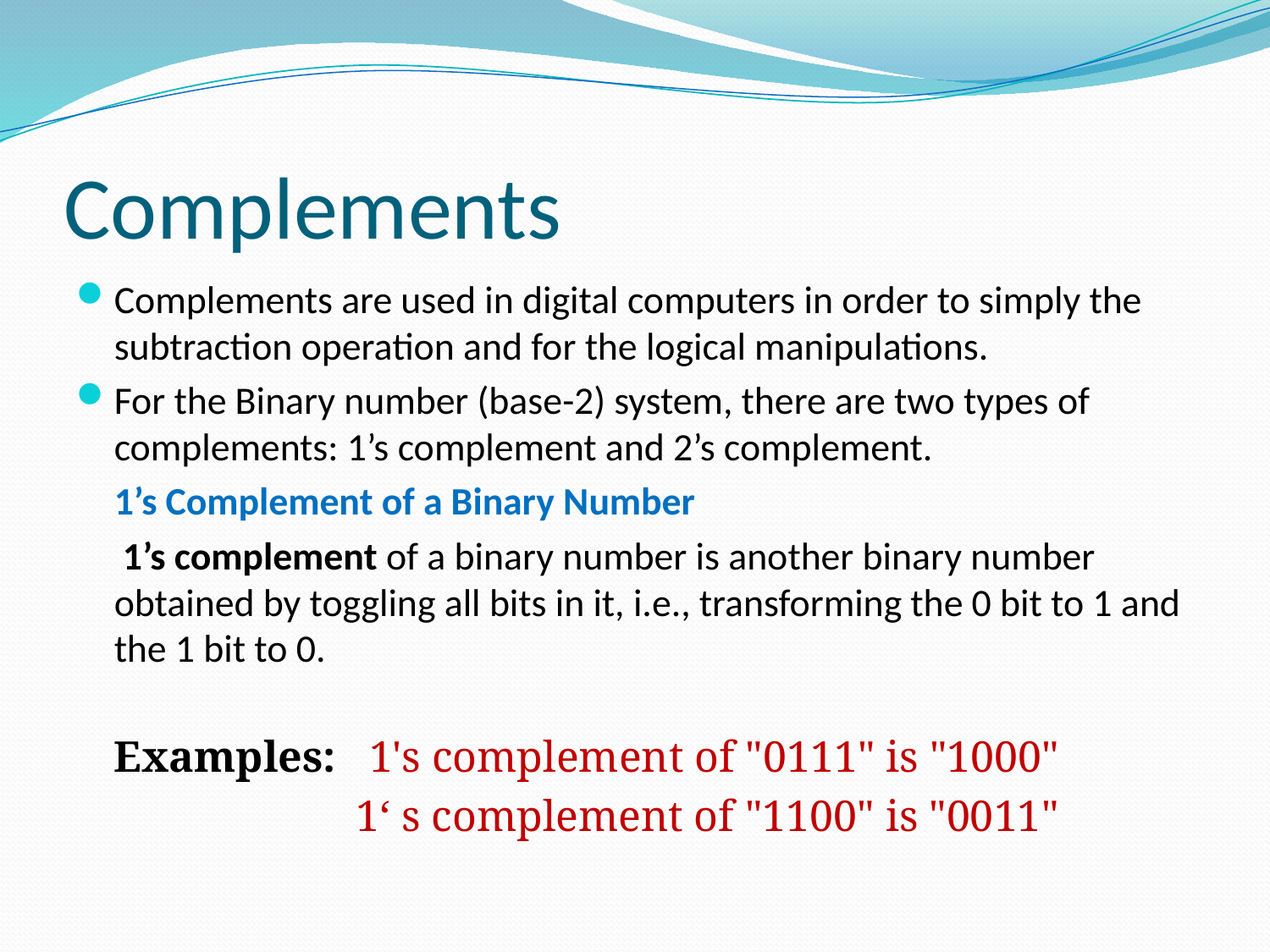

# Complements
Complements are used in digital computers in order to simply the subtraction operation and for the logical manipulations.
For the Binary number (base-2) system, there are two types of complements: 1’s complement and 2’s complement.
	1’s Complement of a Binary Number
	 1’s complement of a binary number is another binary number obtained by toggling all bits in it, i.e., transforming the 0 bit to 1 and the 1 bit to 0.
Examples:   1's complement of "0111" is "1000"
	                      1‘ s complement of "1100" is "0011"